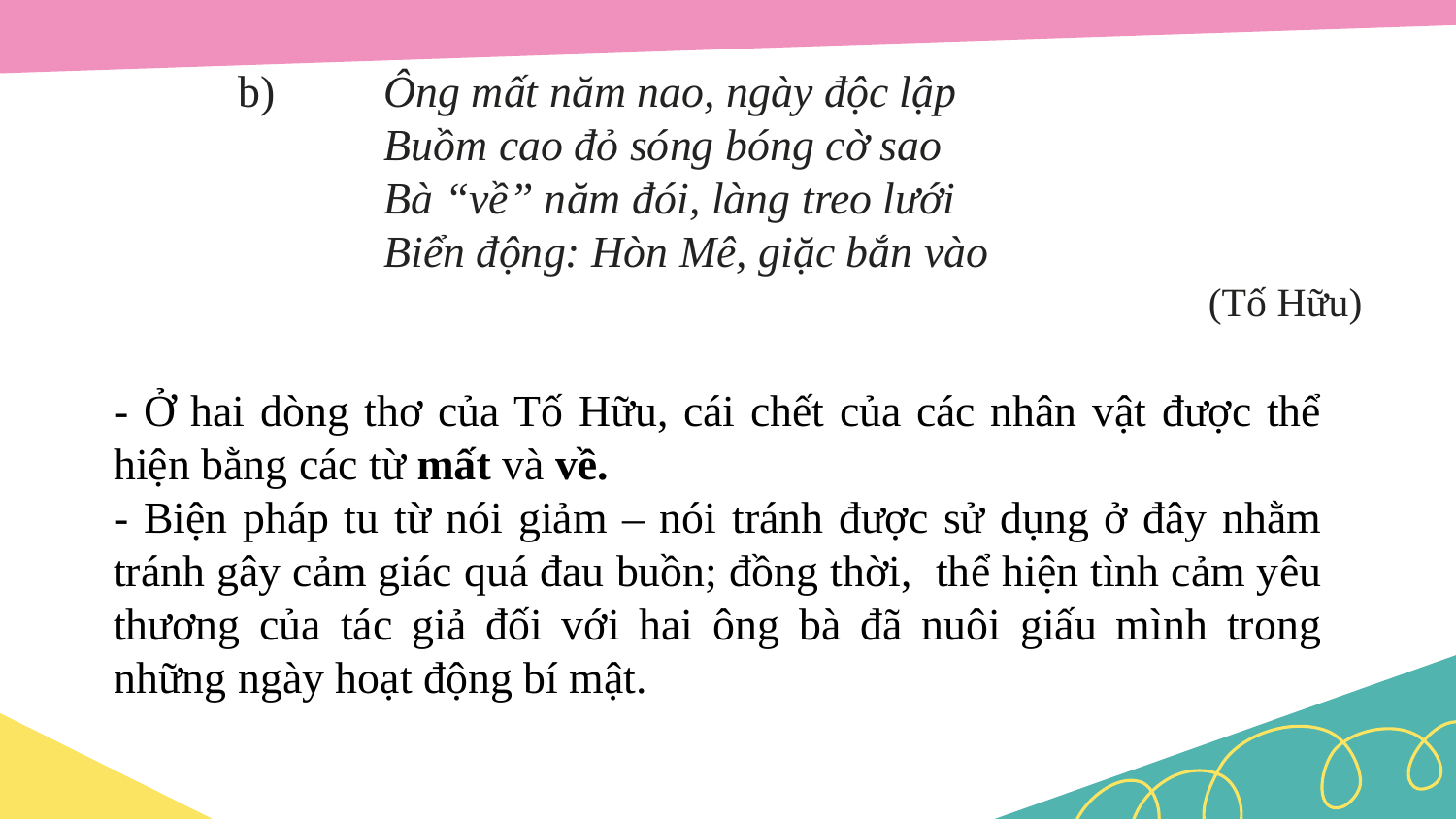

b)	Ông mất năm nao, ngày độc lập
	Buồm cao đỏ sóng bóng cờ sao
	Bà “về” năm đói, làng treo lưới
	Biển động: Hòn Mê, giặc bắn vào
(Tố Hữu)
- Ở hai dòng thơ của Tố Hữu, cái chết của các nhân vật được thể hiện bằng các từ mất và về.
- Biện pháp tu từ nói giảm – nói tránh được sử dụng ở đây nhằm tránh gây cảm giác quá đau buồn; đồng thời,  thể hiện tình cảm yêu thương của tác giả đối với hai ông bà đã nuôi giấu mình trong những ngày hoạt động bí mật.